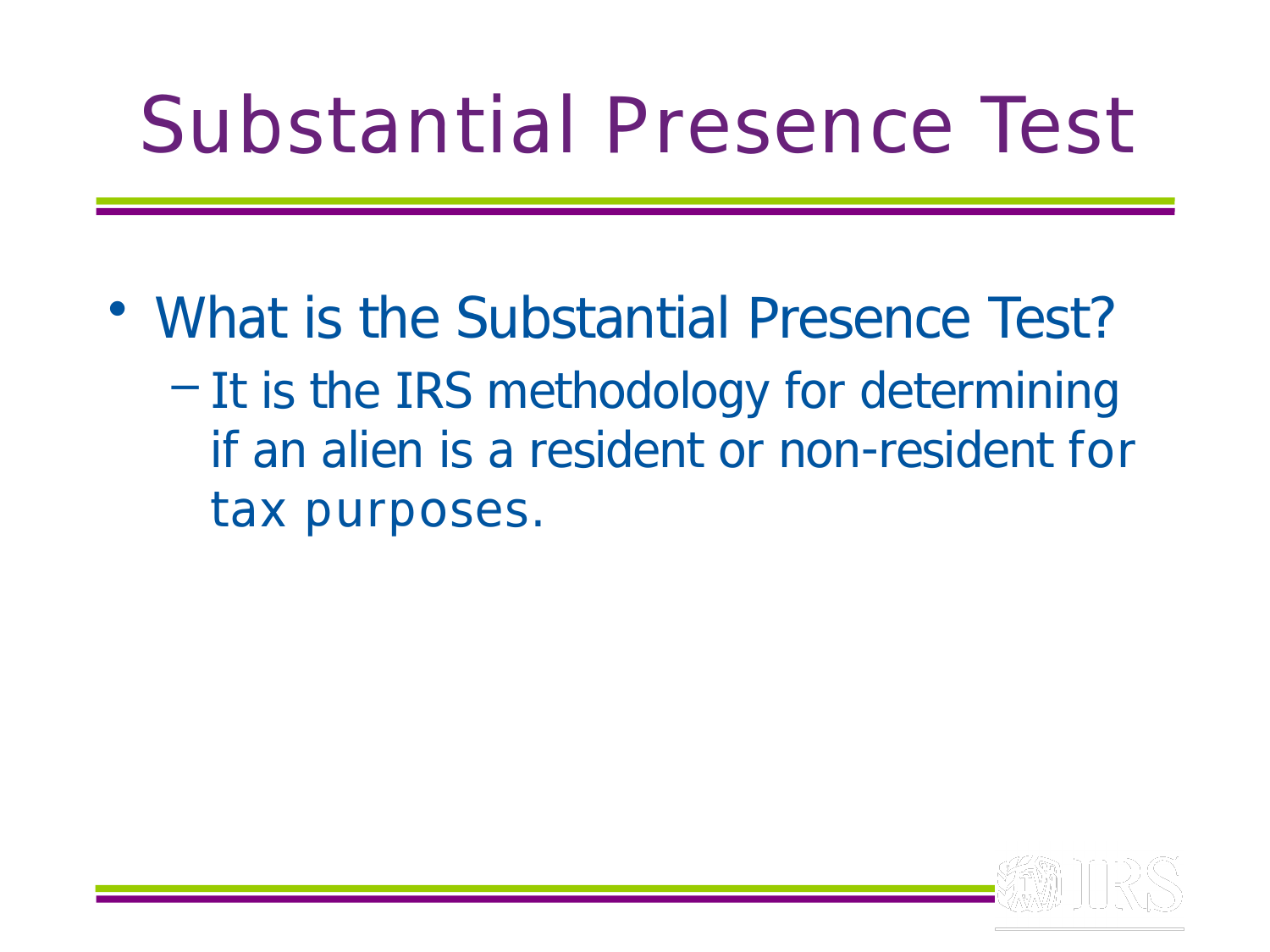

# Substantial Presence Test
What is the Substantial Presence Test?
It is the IRS methodology for determining if an alien is a resident or non-resident for tax purposes.